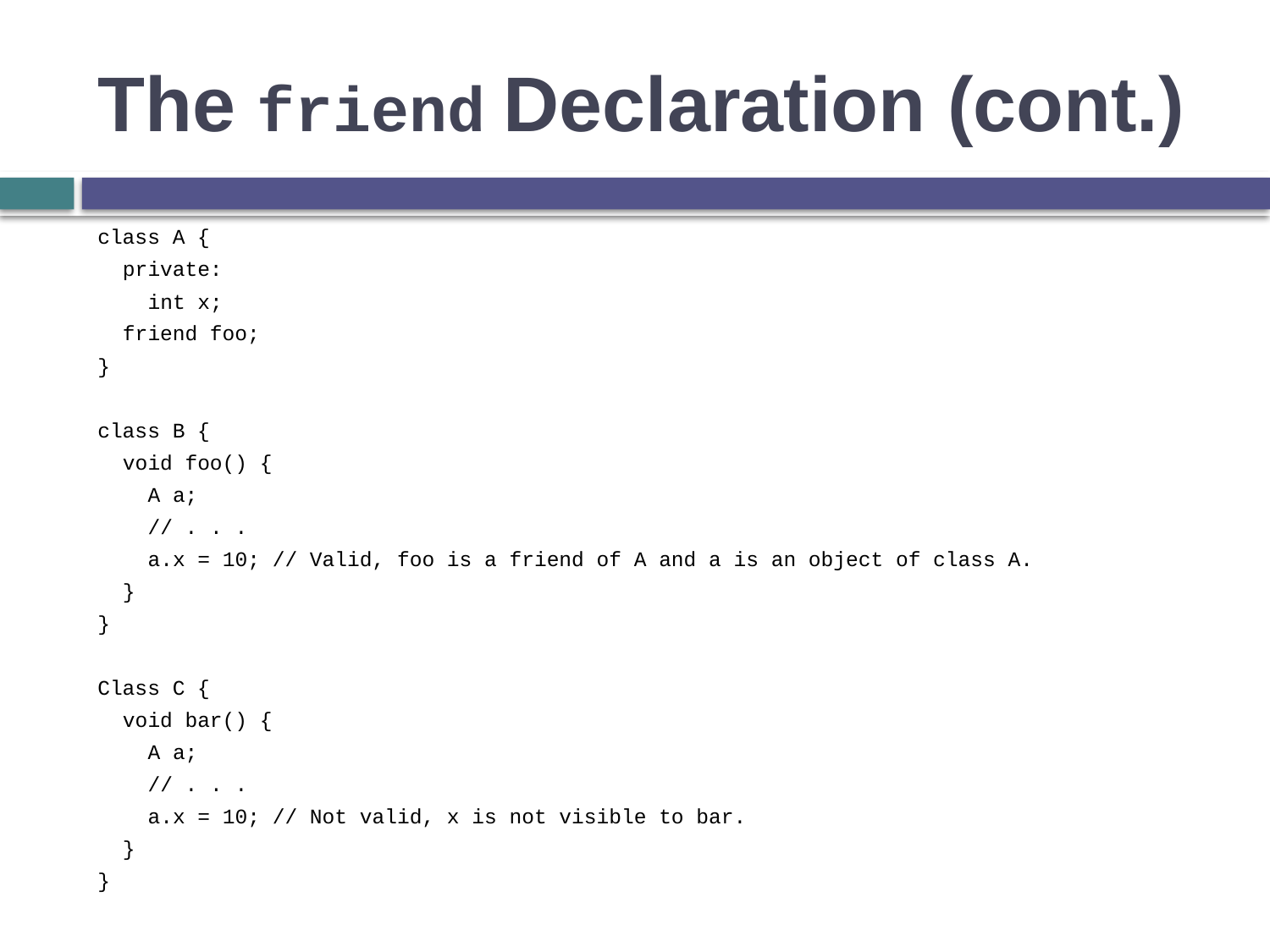

# The friend Declaration (cont.)
class A {
  private:
    int x;
  friend foo;
}

class B {
  void foo() {
    A a;
    // . . .
    a.x = 10; // Valid, foo is a friend of A and a is an object of class A.
  }
}

Class C {
  void bar() {
    A a;
    // . . .
    a.x = 10; // Not valid, x is not visible to bar.
  }
}